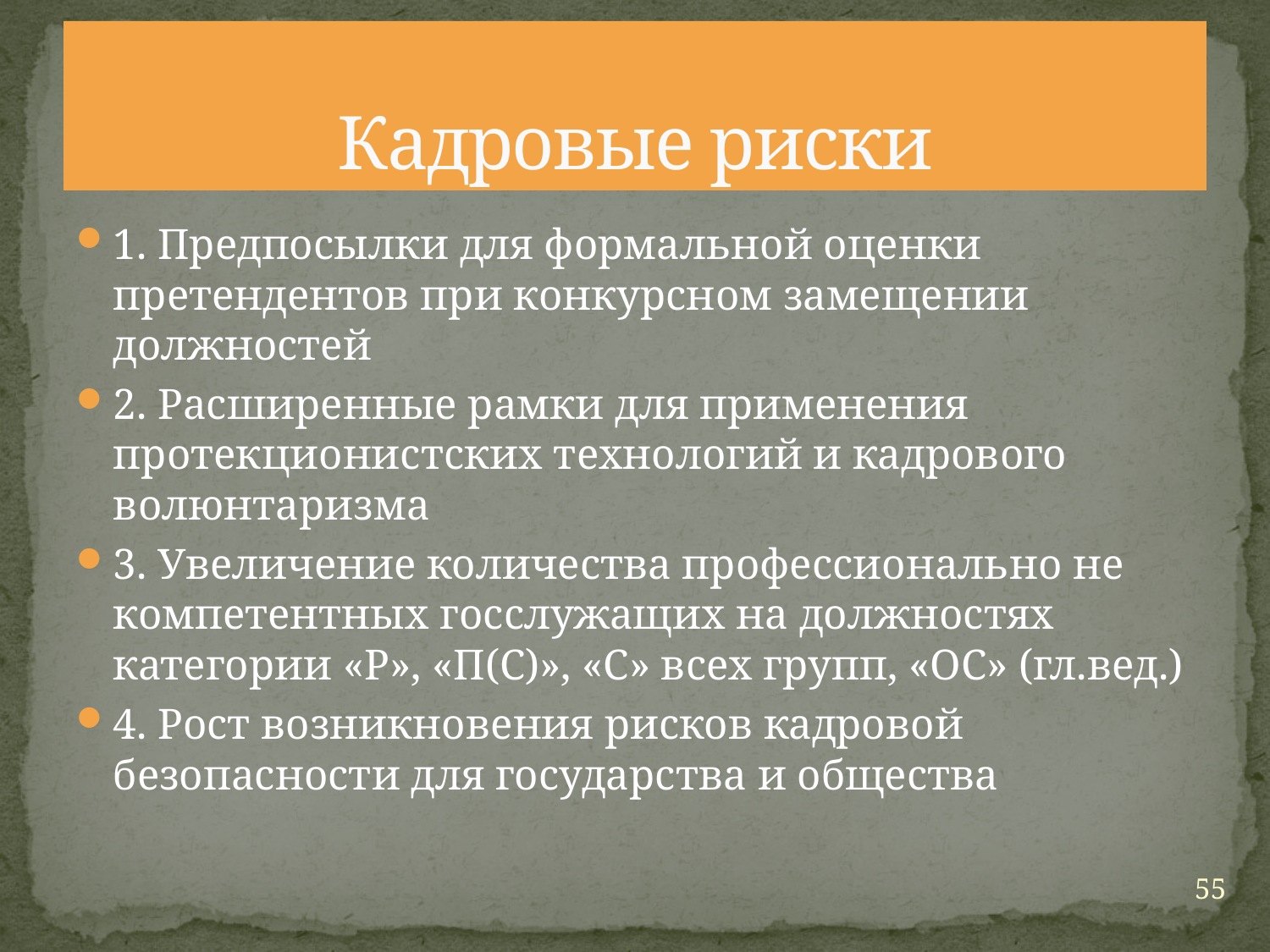

# Кадровые риски
1. Предпосылки для формальной оценки претендентов при конкурсном замещении должностей
2. Расширенные рамки для применения протекционистских технологий и кадрового волюнтаризма
3. Увеличение количества профессионально не компетентных госслужащих на должностях категории «Р», «П(С)», «С» всех групп, «ОС» (гл.вед.)
4. Рост возникновения рисков кадровой безопасности для государства и общества
55